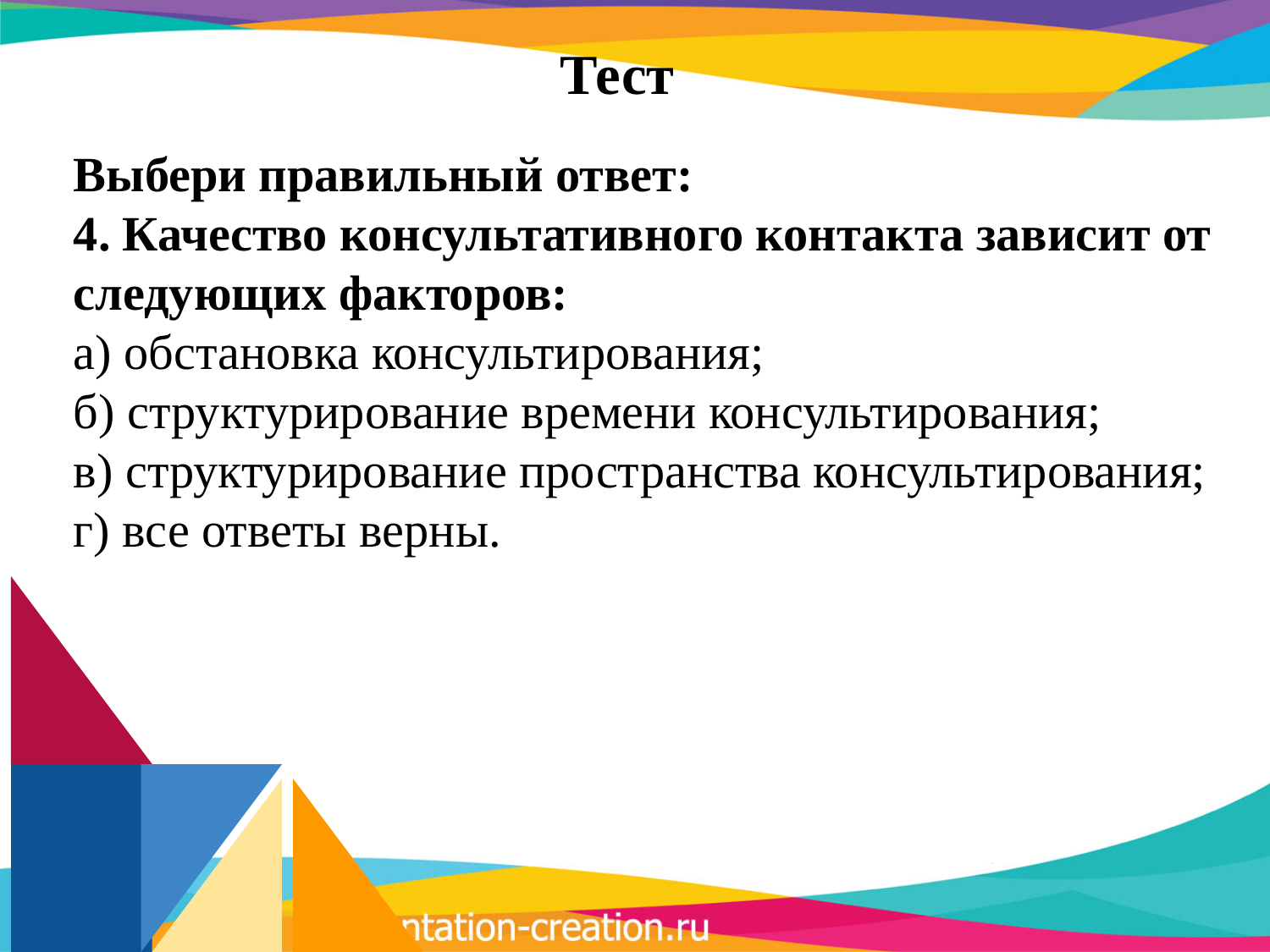

# Тест
Выбери правильный ответ:
4. Качество консультативного контакта зависит от следующих факторов:
а) обстановка консультирования;
б) структурирование времени консультирования;
в) структурирование пространства консультирования;
г) все ответы верны.